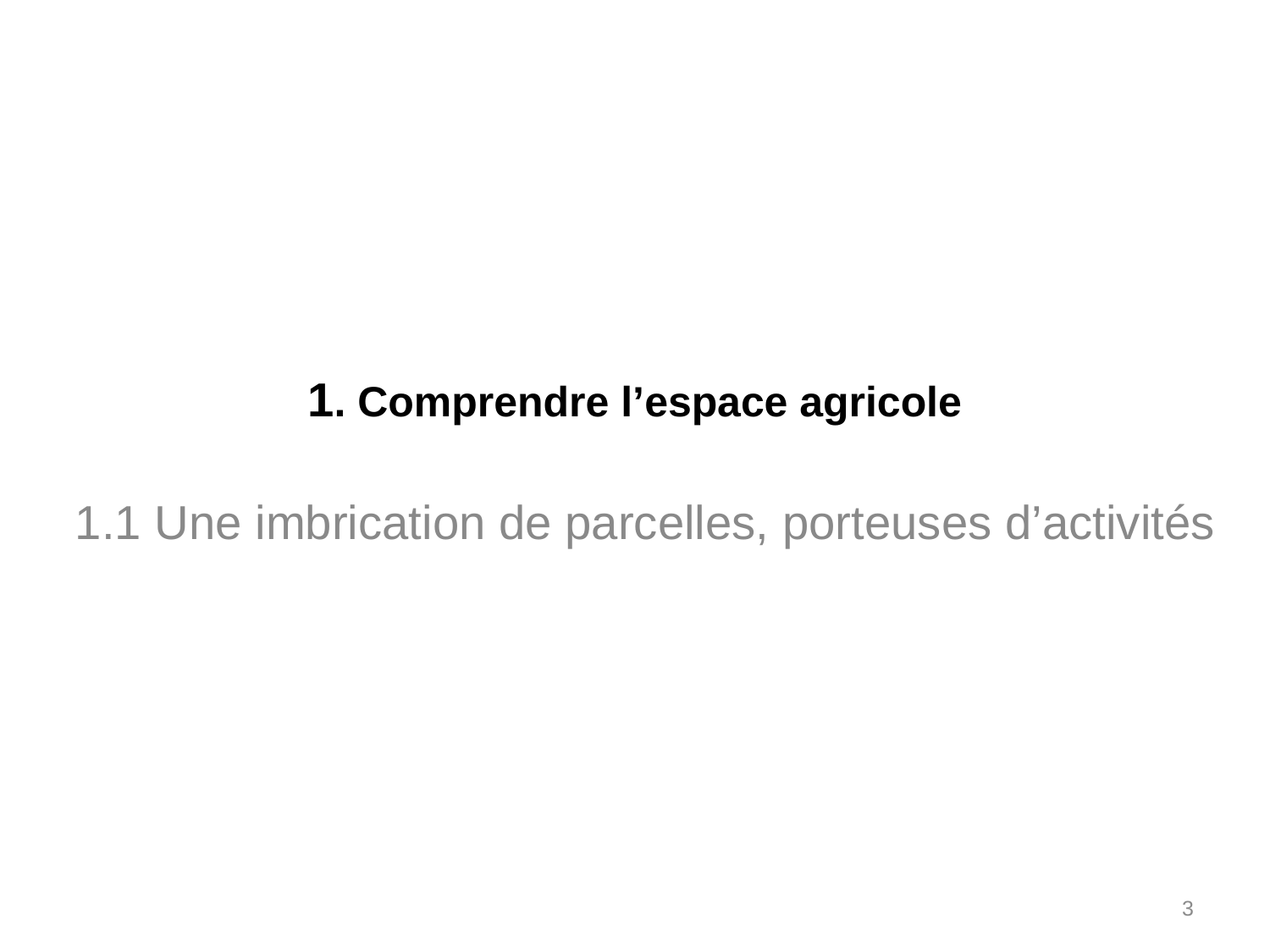

1. Comprendre l’espace agricole
1.1 Une imbrication de parcelles, porteuses d’activités
3